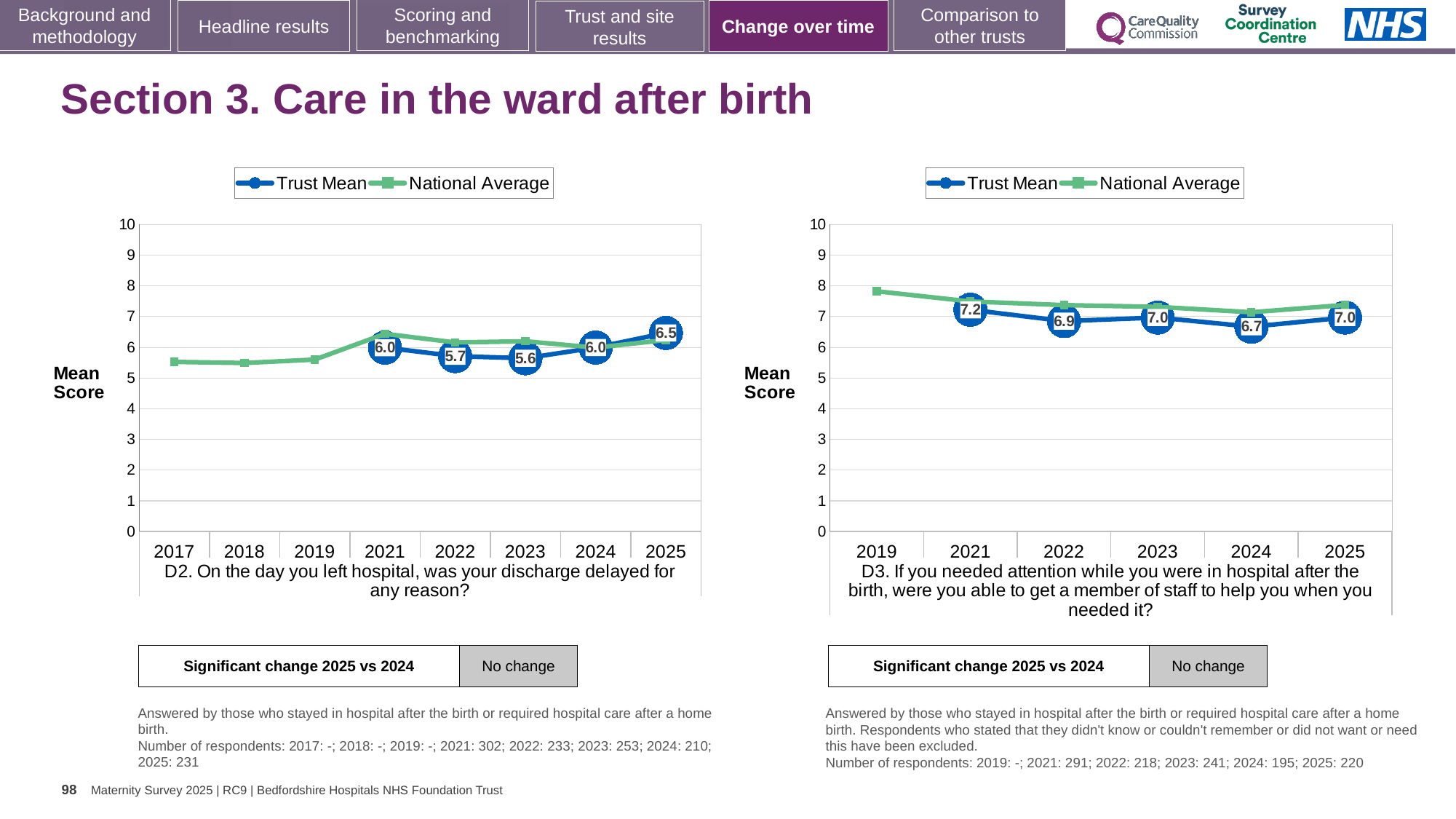

# Section 3. Care in the ward after birth

### Chart

| Category | Trust Mean | National Average |
|---|---|---|
| 2017 | None | 5.523643817672853 |
| 2018 | None | 5.488578253395415 |
| 2019 | None | 5.600333987908739 |
| 2021 | 5.989632382940149 | 6.438191176935847 |
| 2022 | 5.711757347740349 | 6.157741513252144 |
| 2023 | 5.643126045445388 | 6.196054069823878 |
| 2024 | 5.9916355137554 | 5.989078525222173 |
| 2025 | 6.466875558316405 | 6.237296059044717 |

### Chart

| Category | Trust Mean | National Average |
|---|---|---|
| 2019 | None | 7.823772959934425 |
| 2021 | 7.220974814381675 | 7.490943917452903 |
| 2022 | 6.852413643472065 | 7.373081950136807 |
| 2023 | 6.968256609274105 | 7.315135768863233 |
| 2024 | 6.67000263934535 | 7.139929559847528 |
| 2025 | 6.967646496585933 | 7.377948229936805 |
| Significant change 2025 vs 2024 | No change |
| --- | --- |
| Significant change 2025 vs 2024 | No change |
| --- | --- |
Answered by those who stayed in hospital after the birth or required hospital care after a home birth.
Number of respondents: 2017: -; 2018: -; 2019: -; 2021: 302; 2022: 233; 2023: 253; 2024: 210; 2025: 231
Answered by those who stayed in hospital after the birth or required hospital care after a home birth. Respondents who stated that they didn't know or couldn't remember or did not want or need this have been excluded.
Number of respondents: 2019: -; 2021: 291; 2022: 218; 2023: 241; 2024: 195; 2025: 220
98